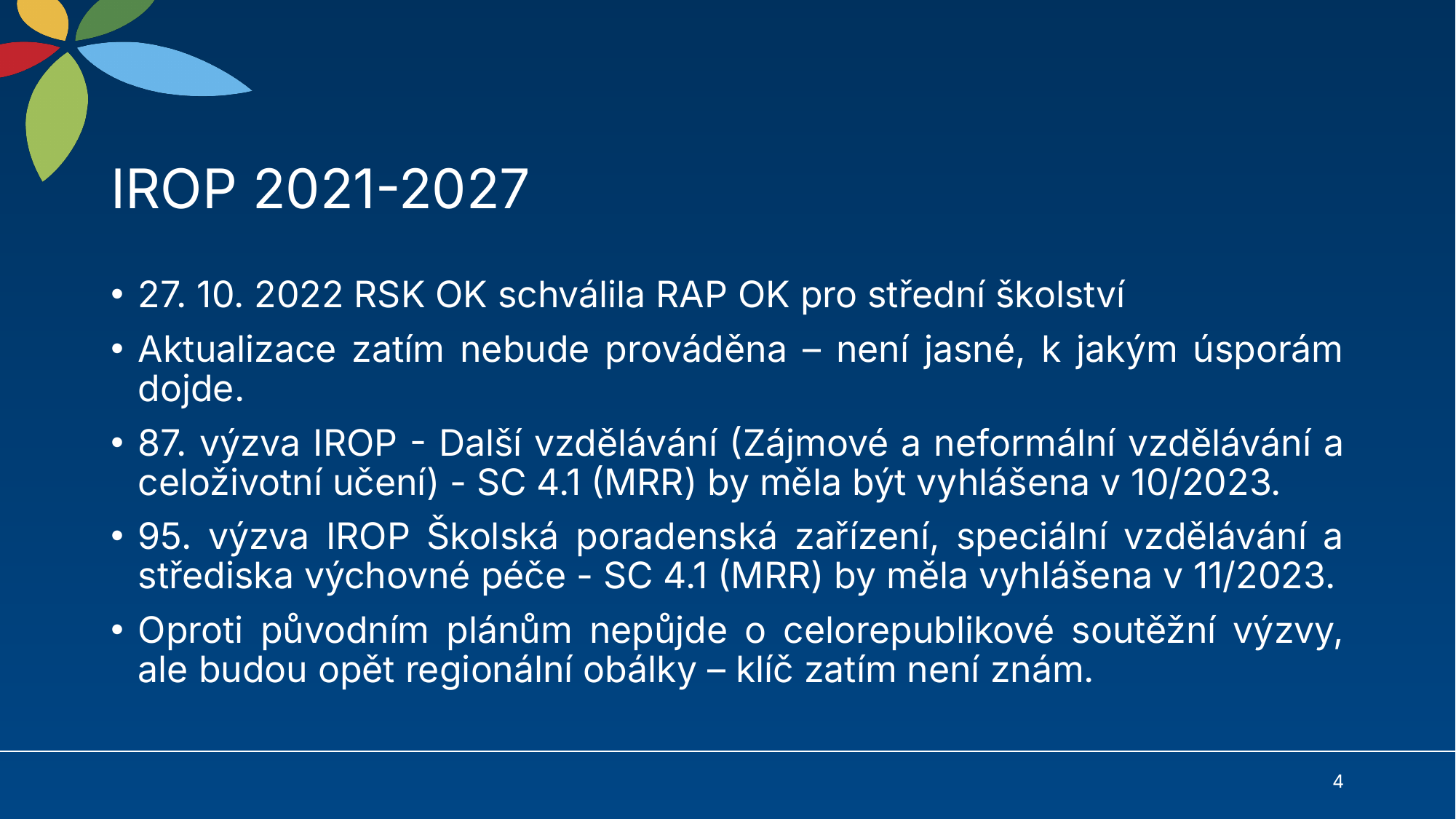

# IROP 2021-2027
27. 10. 2022 RSK OK schválila RAP OK pro střední školství
Aktualizace zatím nebude prováděna – není jasné, k jakým úsporám dojde.
87. výzva IROP - Další vzdělávání (Zájmové a neformální vzdělávání a celoživotní učení) - SC 4.1 (MRR) by měla být vyhlášena v 10/2023.
95. výzva IROP Školská poradenská zařízení, speciální vzdělávání a střediska výchovné péče - SC 4.1 (MRR) by měla vyhlášena v 11/2023.
Oproti původním plánům nepůjde o celorepublikové soutěžní výzvy, ale budou opět regionální obálky – klíč zatím není znám.
4